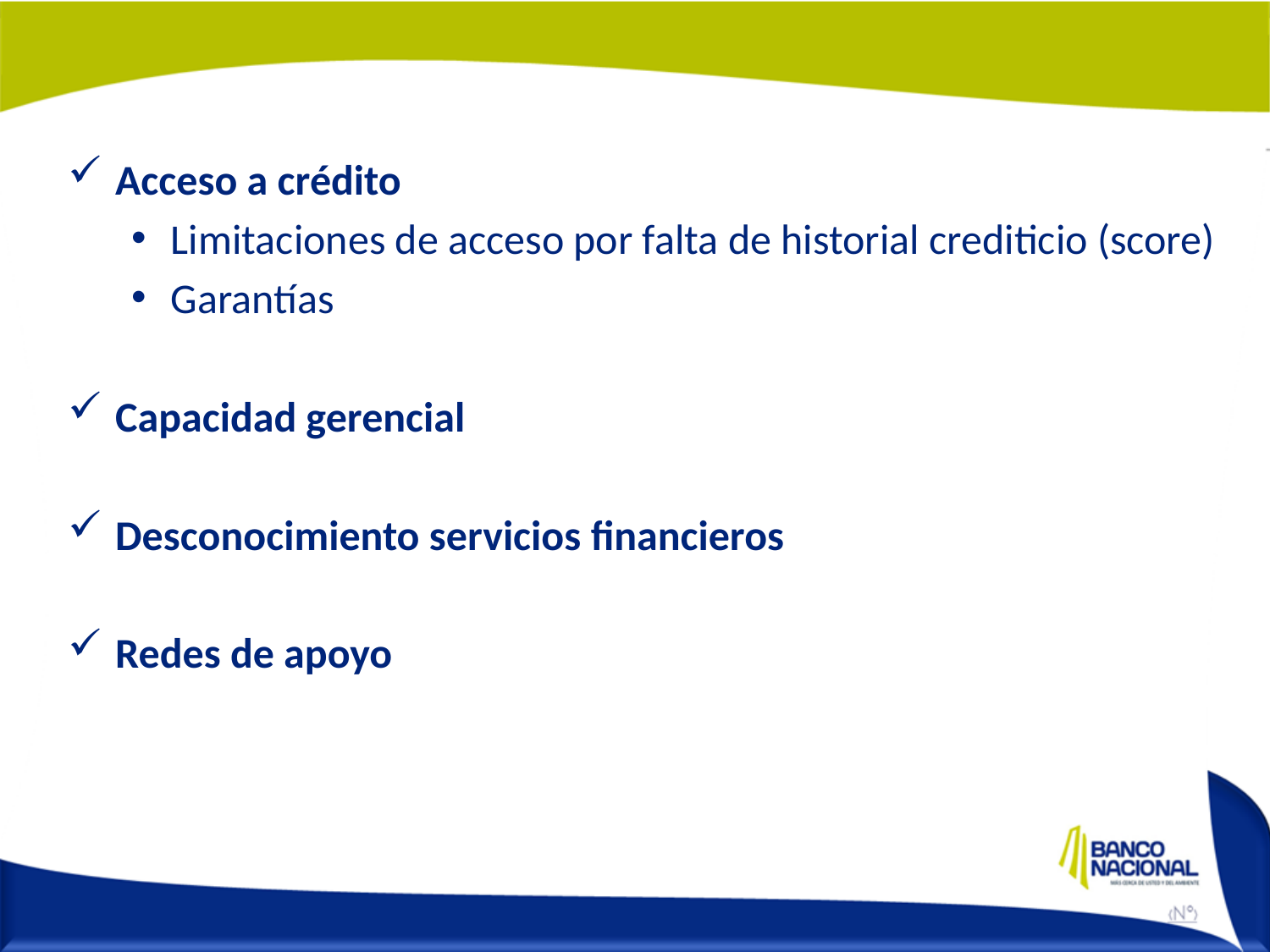

Acceso a crédito
Limitaciones de acceso por falta de historial crediticio (score)
Garantías

Capacidad gerencial

Desconocimiento servicios financieros

Redes de apoyo